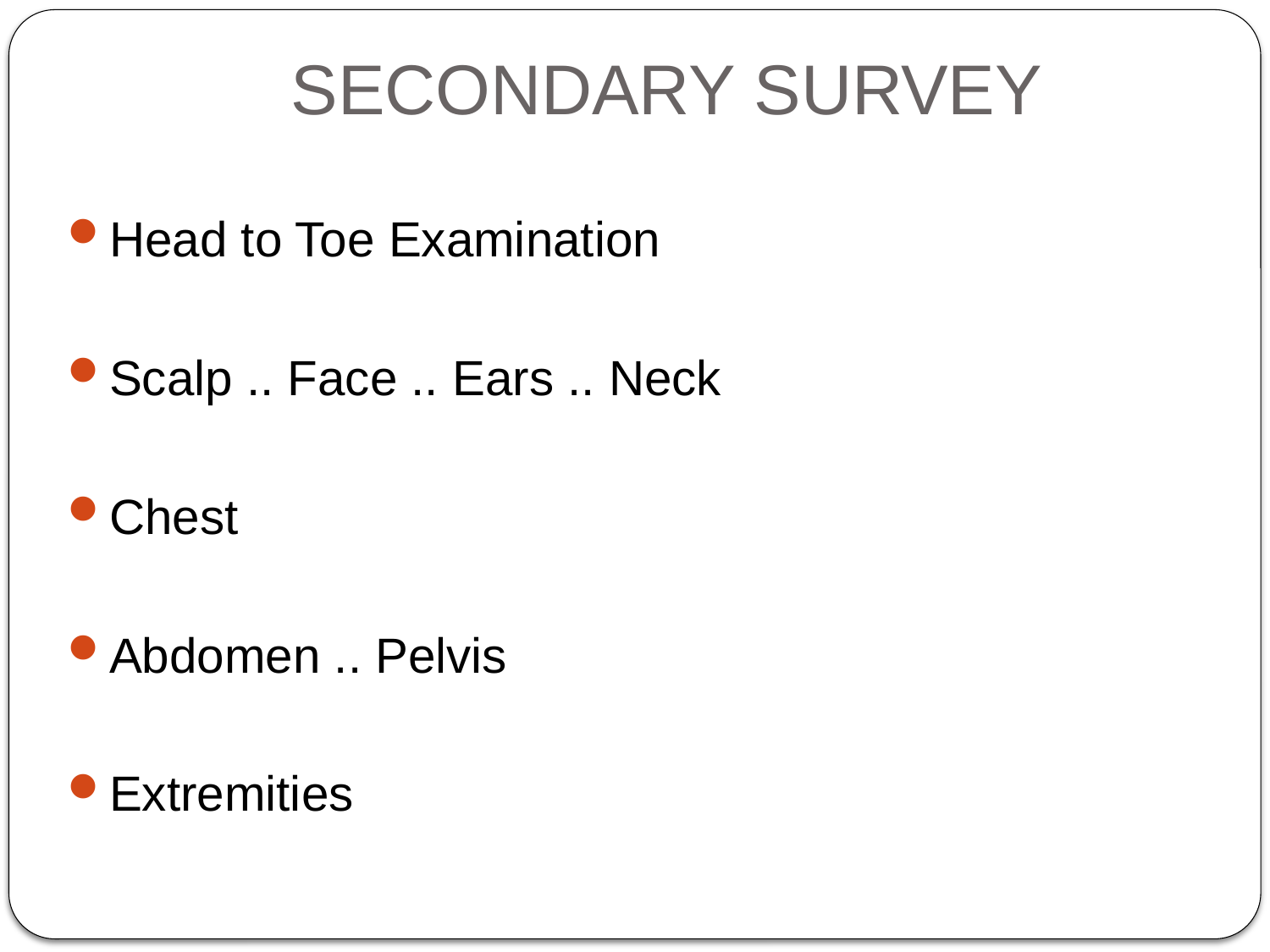

# SECONDARY SURVEY
Head to Toe Examination

Scalp .. Face .. Ears .. Neck

Chest

Abdomen .. Pelvis

Extremities